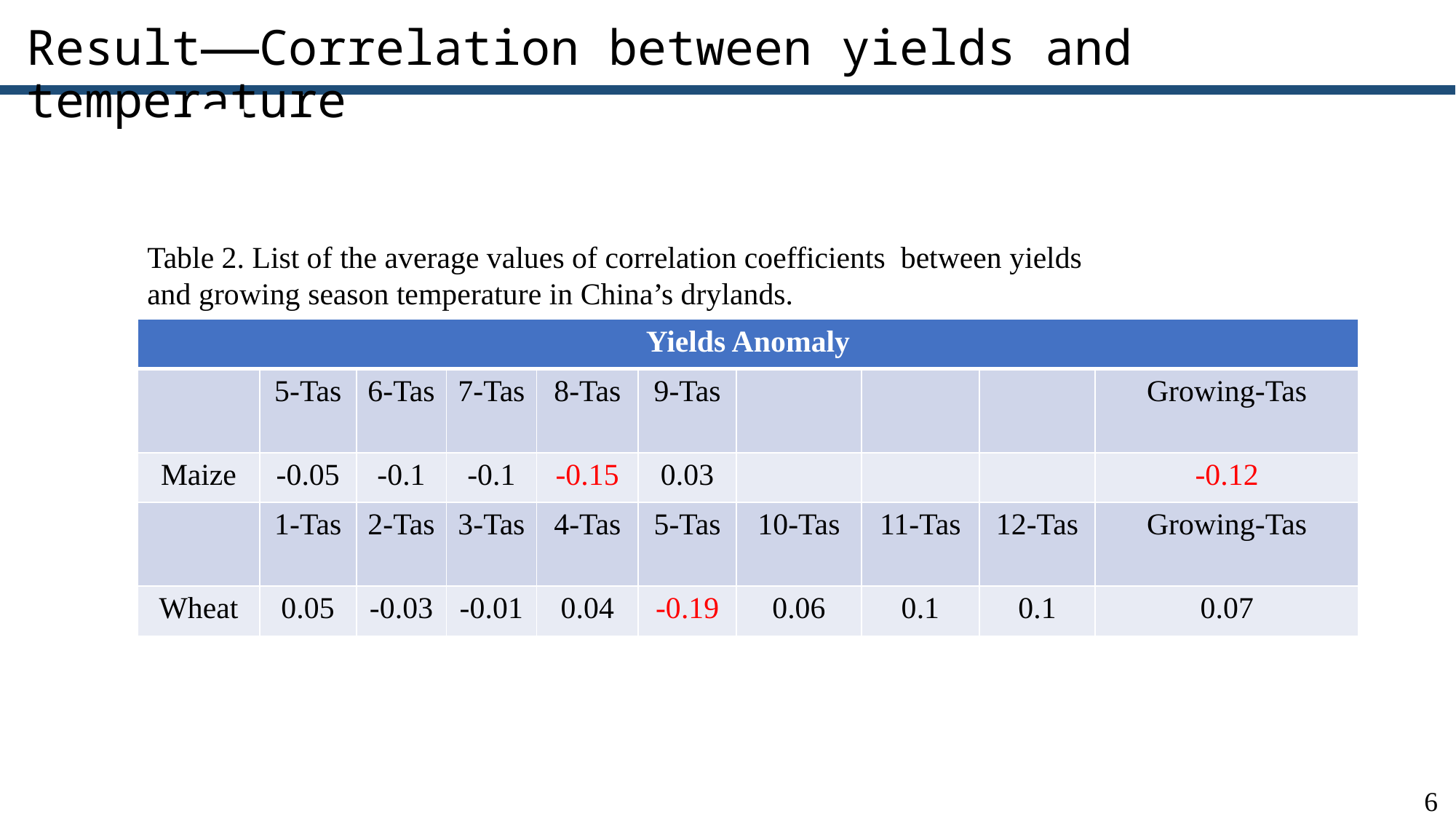

Result——Correlation between yields and temperature

Table 2. List of the average values of correlation coefficients  between yields and growing season temperature in China’s drylands.

| Yields Anomaly |  |  |  |  |  |  |  |  |  |
| --- | --- | --- | --- | --- | --- | --- | --- | --- | --- |
|  | 5-Tas | 6-Tas | 7-Tas | 8-Tas | 9-Tas |  |  |  | Growing-Tas |
| Maize | -0.05 | -0.1 | -0.1 | -0.15 | 0.03 |  |  |  | -0.12 |
|  | 1-Tas | 2-Tas | 3-Tas | 4-Tas | 5-Tas | 10-Tas | 11-Tas | 12-Tas | Growing-Tas |
| Wheat | 0.05 | -0.03 | -0.01 | 0.04 | -0.19 | 0.06 | 0.1 | 0.1 | 0.07 |

6